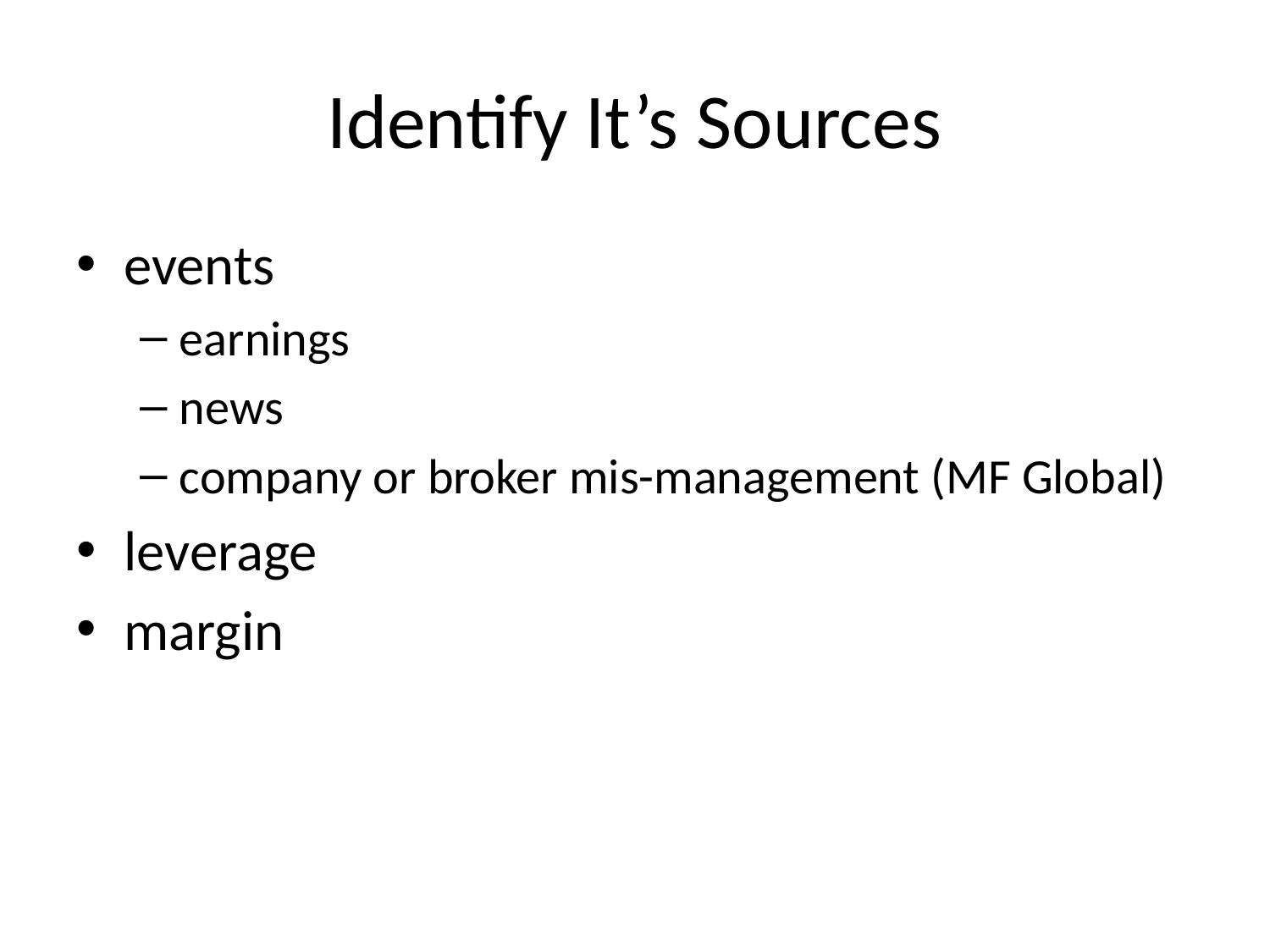

# Identify It’s Sources
events
earnings
news
company or broker mis-management (MF Global)
leverage
margin